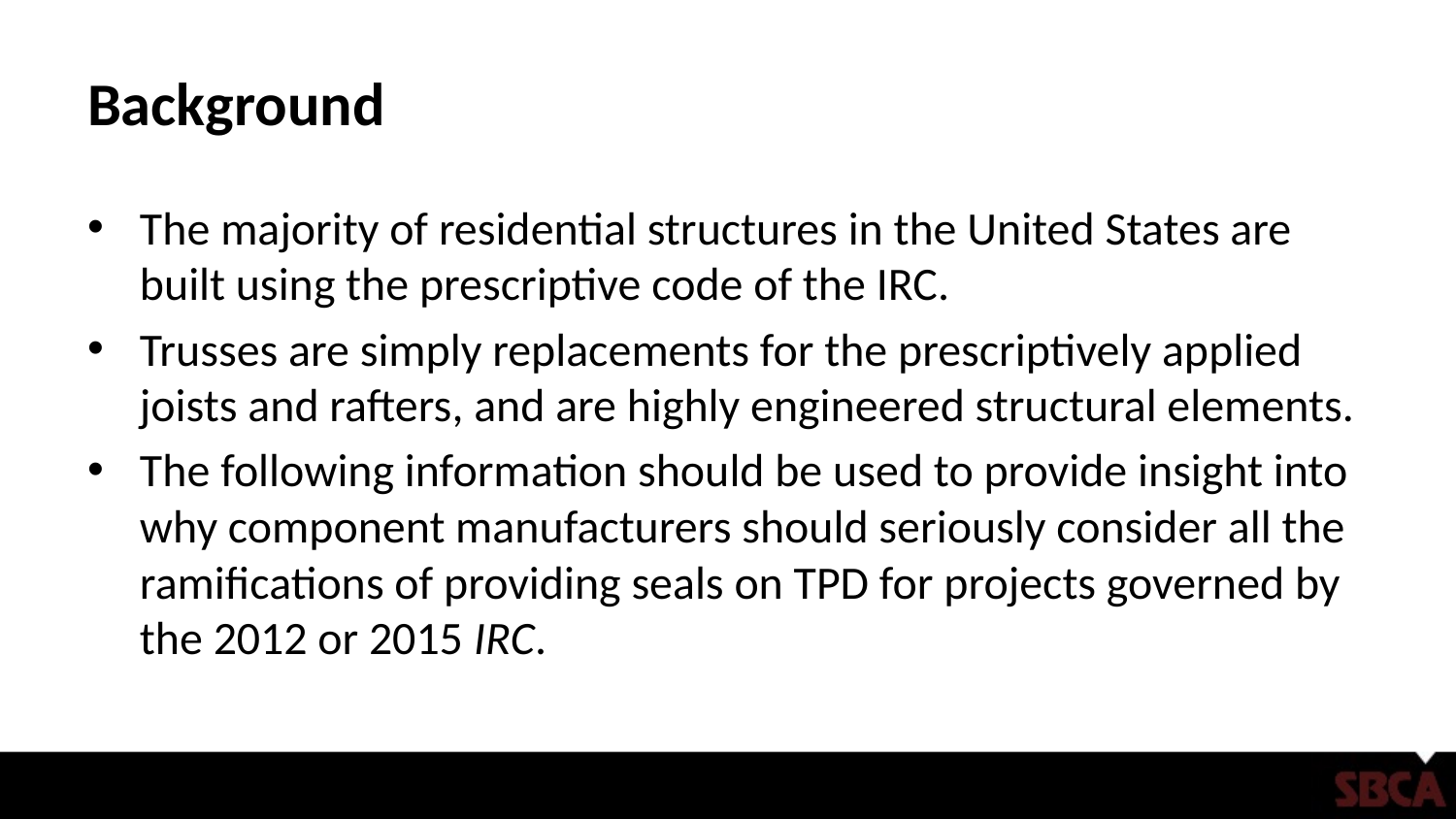

# Background
The majority of residential structures in the United States are built using the prescriptive code of the IRC.
Trusses are simply replacements for the prescriptively applied joists and rafters, and are highly engineered structural elements.
The following information should be used to provide insight into why component manufacturers should seriously consider all the ramifications of providing seals on TPD for projects governed by the 2012 or 2015 IRC.